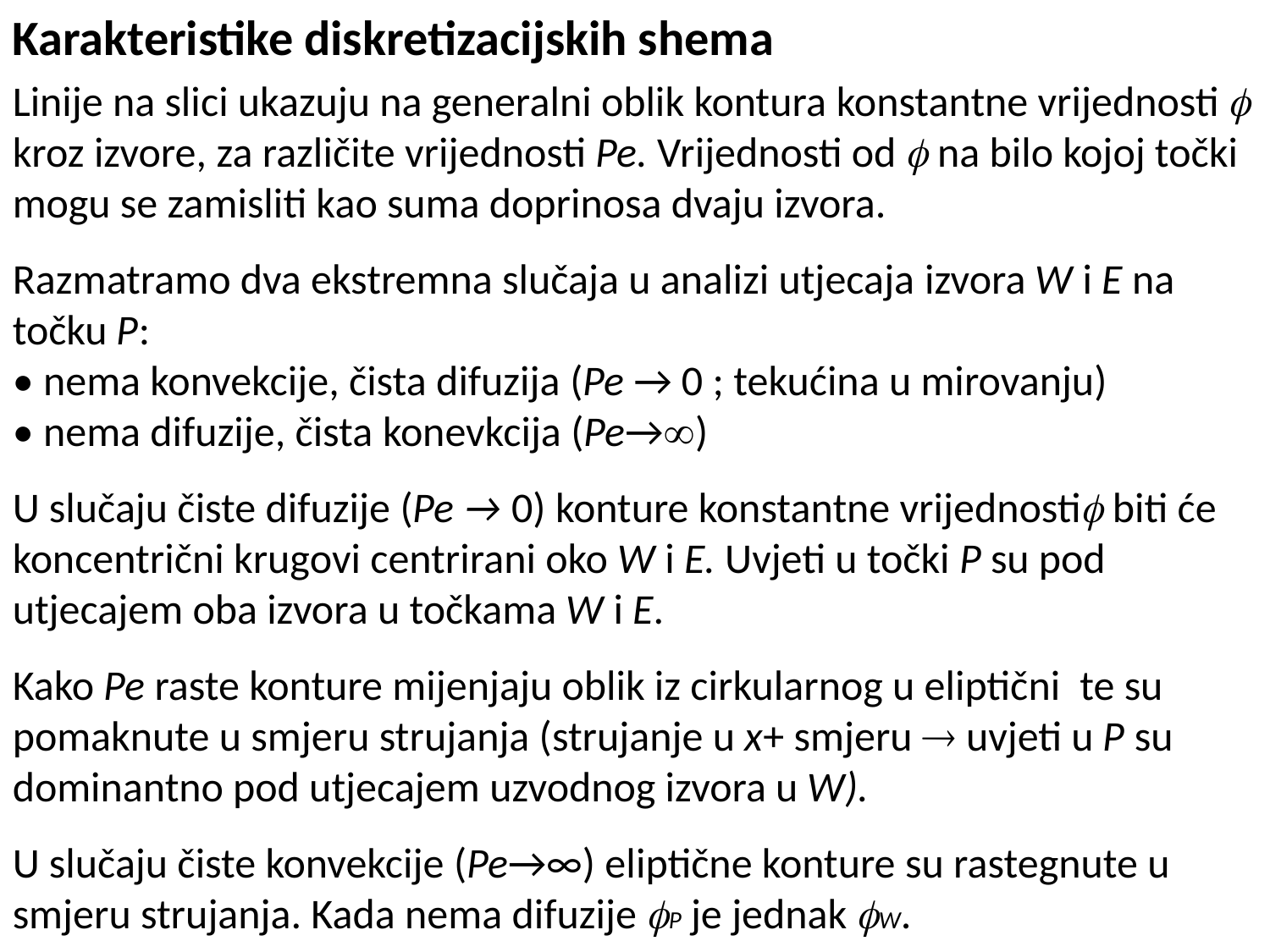

Karakteristike diskretizacijskih shema
Linije na slici ukazuju na generalni oblik kontura konstantne vrijednosti φ kroz izvore, za različite vrijednosti Pe. Vrijednosti od φ na bilo kojoj točki mogu se zamisliti kao suma doprinosa dvaju izvora.

Razmatramo dva ekstremna slučaja u analizi utjecaja izvora W i E na
točku P:
• nema konvekcije, čista difuzija (Pe → 0 ; tekućina u mirovanju)
• nema difuzije, čista konevkcija (Pe→∞)

U slučaju čiste difuzije (Pe → 0) konture konstantne vrijednostiφ biti će koncentrični krugovi centrirani oko W i E. Uvjeti u točki P su pod utjecajem oba izvora u točkama W i E.

Kako Pe raste konture mijenjaju oblik iz cirkularnog u eliptični  te su pomaknute u smjeru strujanja (strujanje u x+ smjeru → uvjeti u P su dominantno pod utjecajem uzvodnog izvora u W).

U slučaju čiste konvekcije (Pe→∞) eliptične konture su rastegnute u smjeru strujanja. Kada nema difuzije φP je jednak φW.